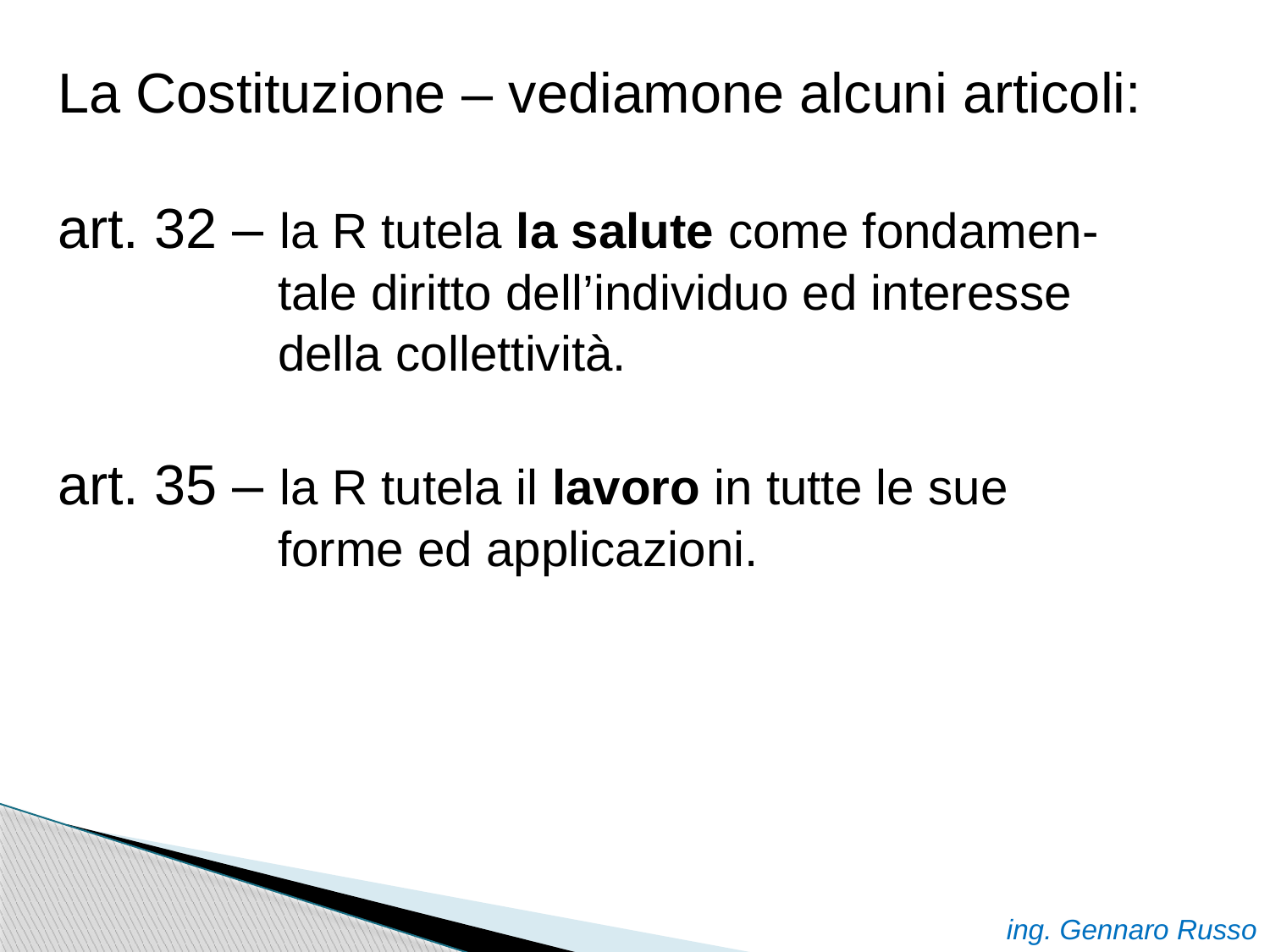

La Costituzione – vediamone alcuni articoli:

art. 32 – la R tutela la salute come fondamen-
                tale diritto dell’individuo ed interesse
                della collettività.

art. 35 – la R tutela il lavoro in tutte le sue
                forme ed applicazioni.

ing. Gennaro Russo